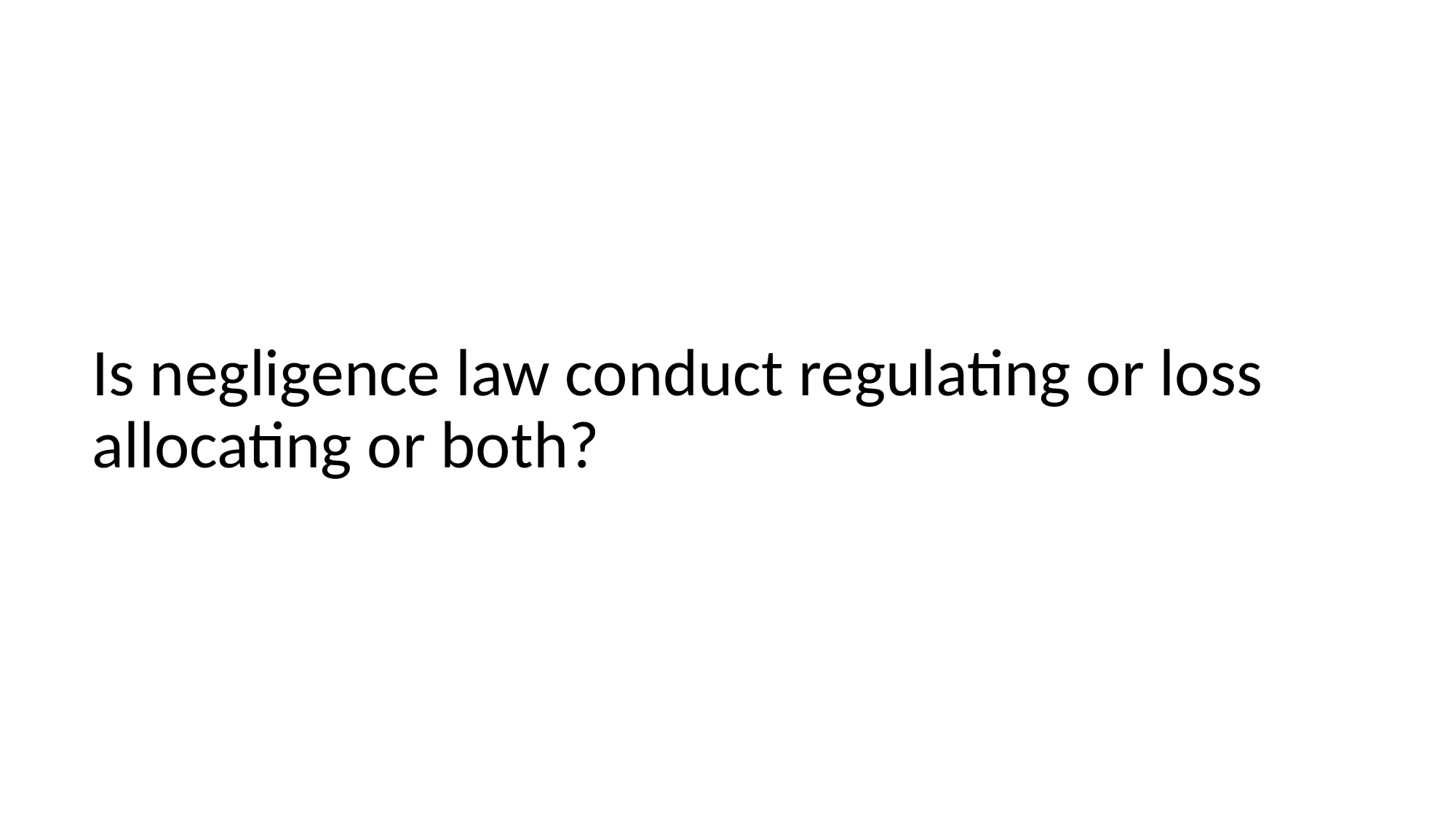

# Is negligence law conduct regulating or loss allocating or both?